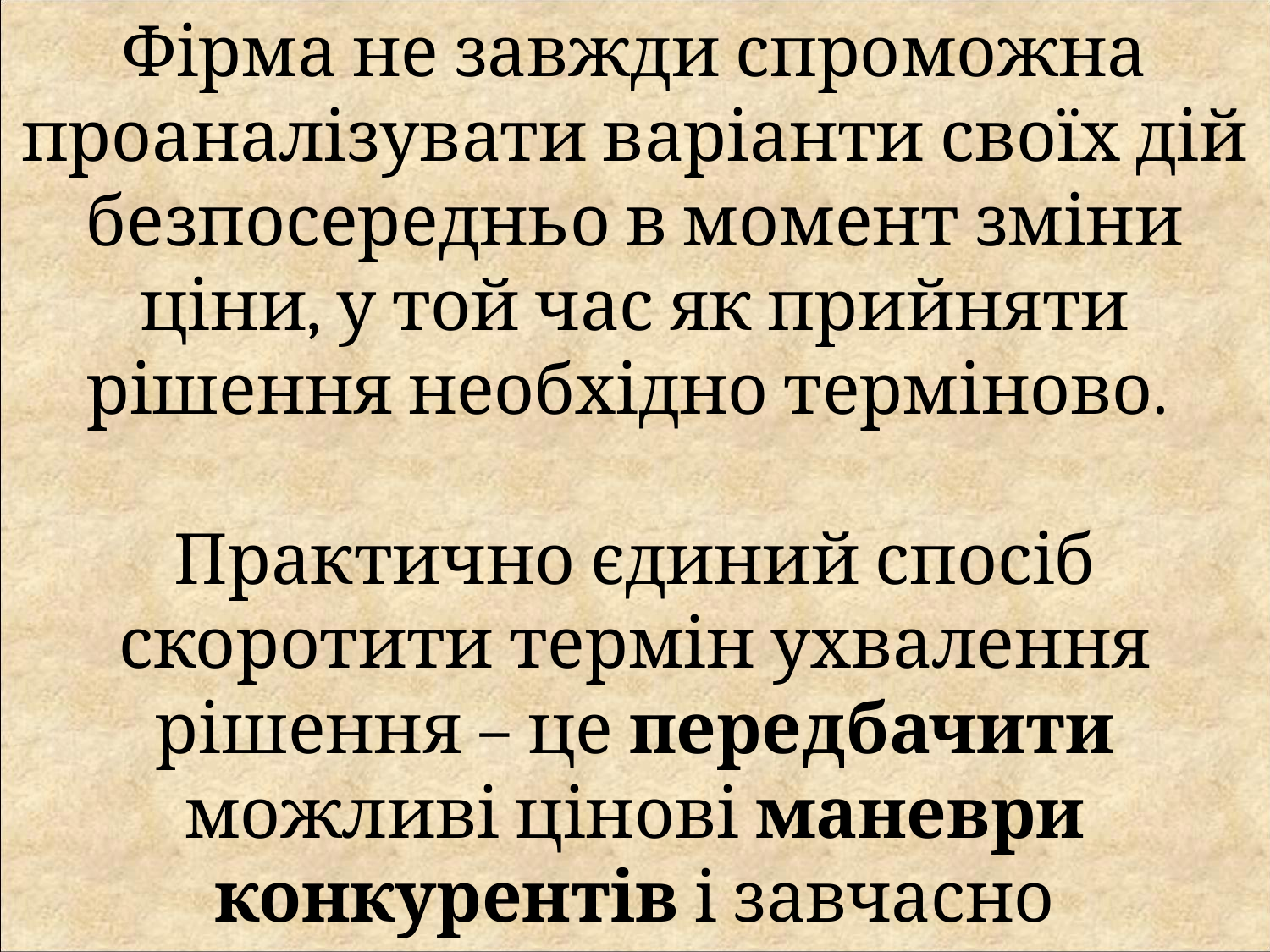

Фірма не завжди спроможна проаналізувати варіанти своїх дій безпосередньо в момент зміни ціни, у той час як прийняти рішення необхідно терміново.

Практично єдиний спосіб скоротити термін ухвалення рішення – це передбачити можливі цінові маневри конкурентів і завчасно підготувати відповідні заходи.